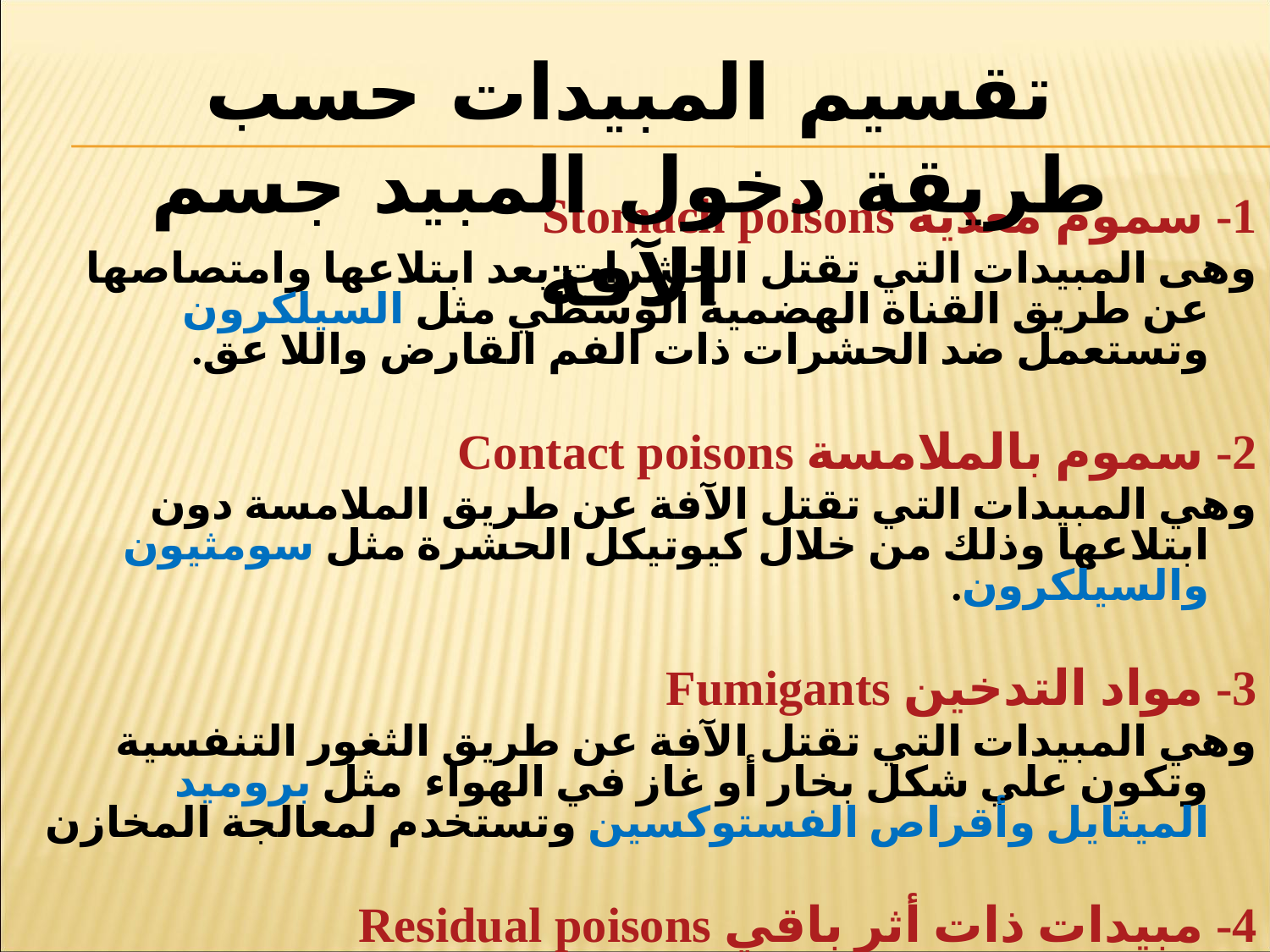

تقسيم المبيدات حسب طريقة دخول المبيد جسم الآفة
1- سموم معدية Stomach poisons
وهى المبيدات التي تقتل الحشرات بعد ابتلاعها وامتصاصها عن طريق القناة الهضمية الوسطي مثل السيلكرون وتستعمل ضد الحشرات ذات الفم القارض واللا عق.

2- سموم بالملامسة Contact poisons
وهي المبيدات التي تقتل الآفة عن طريق الملامسة دون ابتلاعها وذلك من خلال كيوتيكل الحشرة مثل سومثيون والسيلكرون.

3- مواد التدخين Fumigants
وهي المبيدات التي تقتل الآفة عن طريق الثغور التنفسية وتكون علي شكل بخار أو غاز في الهواء  مثل بروميد الميثايل وأقراص الفستوكسين وتستخدم لمعالجة المخازن

4- مبيدات ذات أثر باقي Residual poisons
وهي المبيدات التي تؤثر كسموم معدية وبالملامسة في وقت واحد وتمتاز بثبات تركيبها الكيماوي وفعاليتها لمدة طويلة ، مثل الد.د.ت والألد رين.